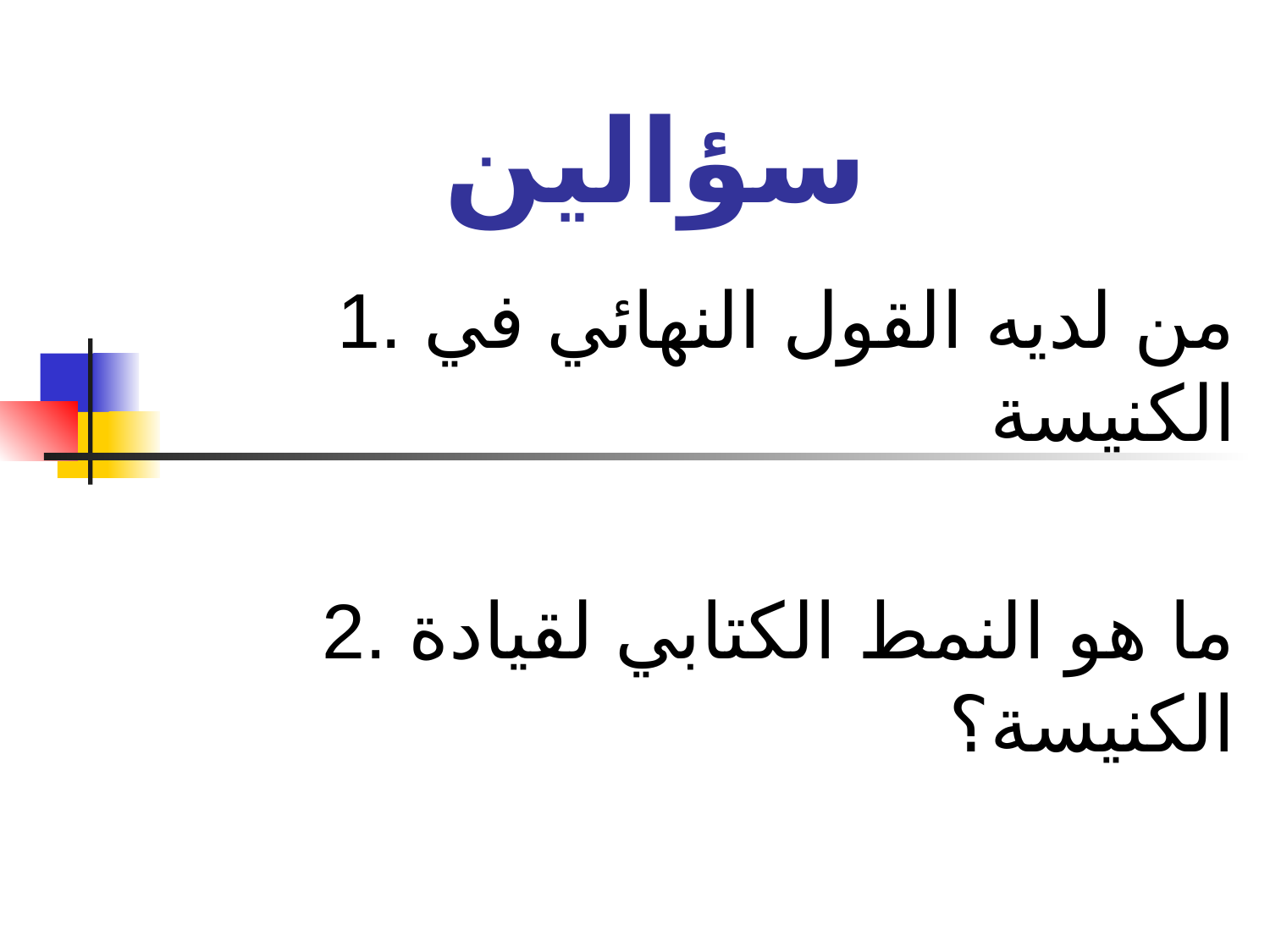

# سؤالين
1. من لديه القول النهائي في الكنيسة

2. ما هو النمط الكتابي لقيادة الكنيسة؟